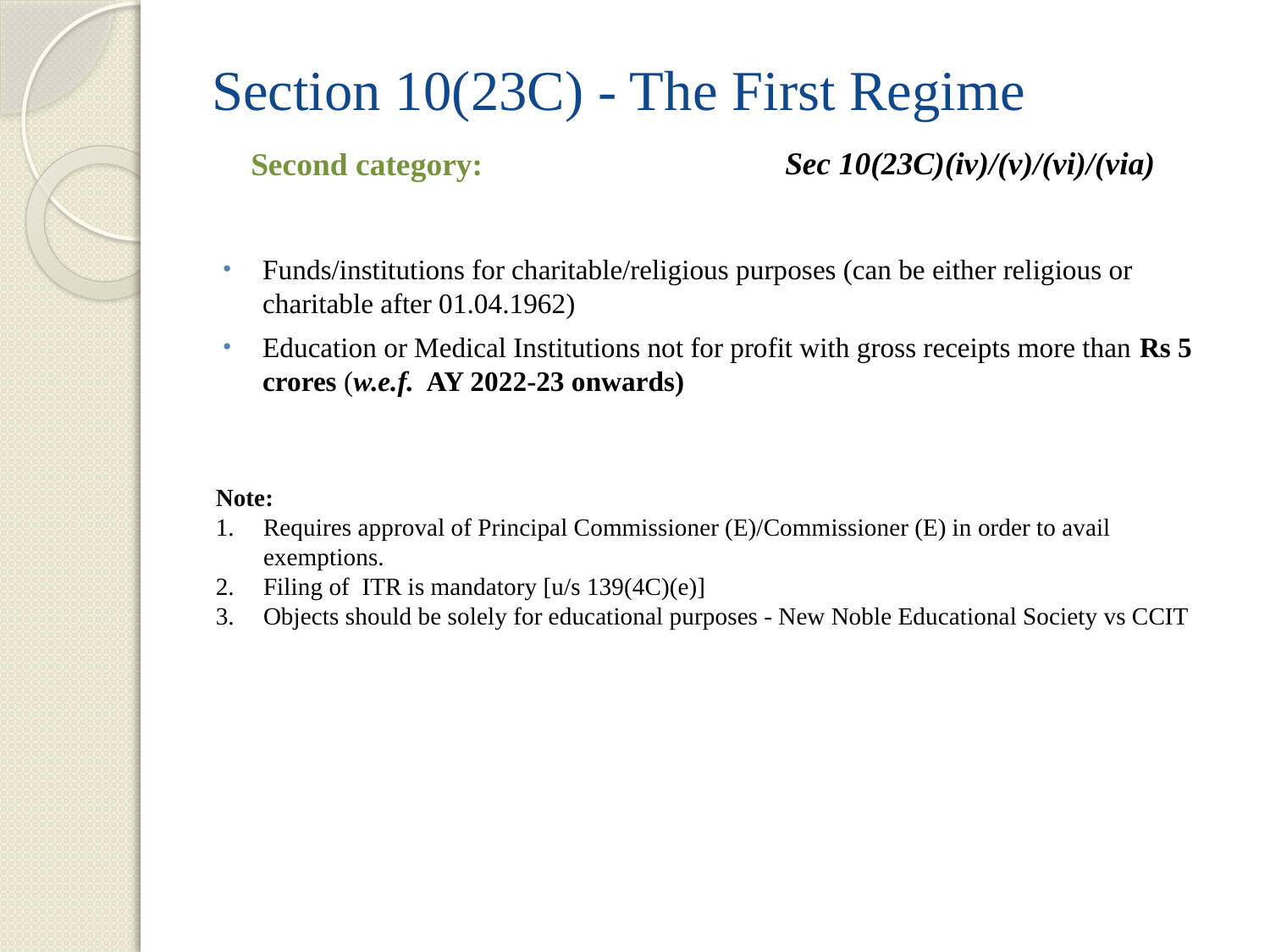

# Section 10(23C) - The First Regime
Sec 10(23C)(iv)/(v)/(vi)/(via)
Second category:

Funds/institutions for charitable/religious purposes (can be either religious or charitable after 01.04.1962)
Education or Medical Institutions not for profit with gross receipts more than Rs 5  crores (w.e.f.  AY 2022-23 onwards)
Note:
Requires approval of Principal Commissioner (E)/Commissioner (E) in order to avail exemptions.
Filing of  ITR is mandatory [u/s 139(4C)(e)]
Objects should be solely for educational purposes - New Noble Educational Society vs CCIT